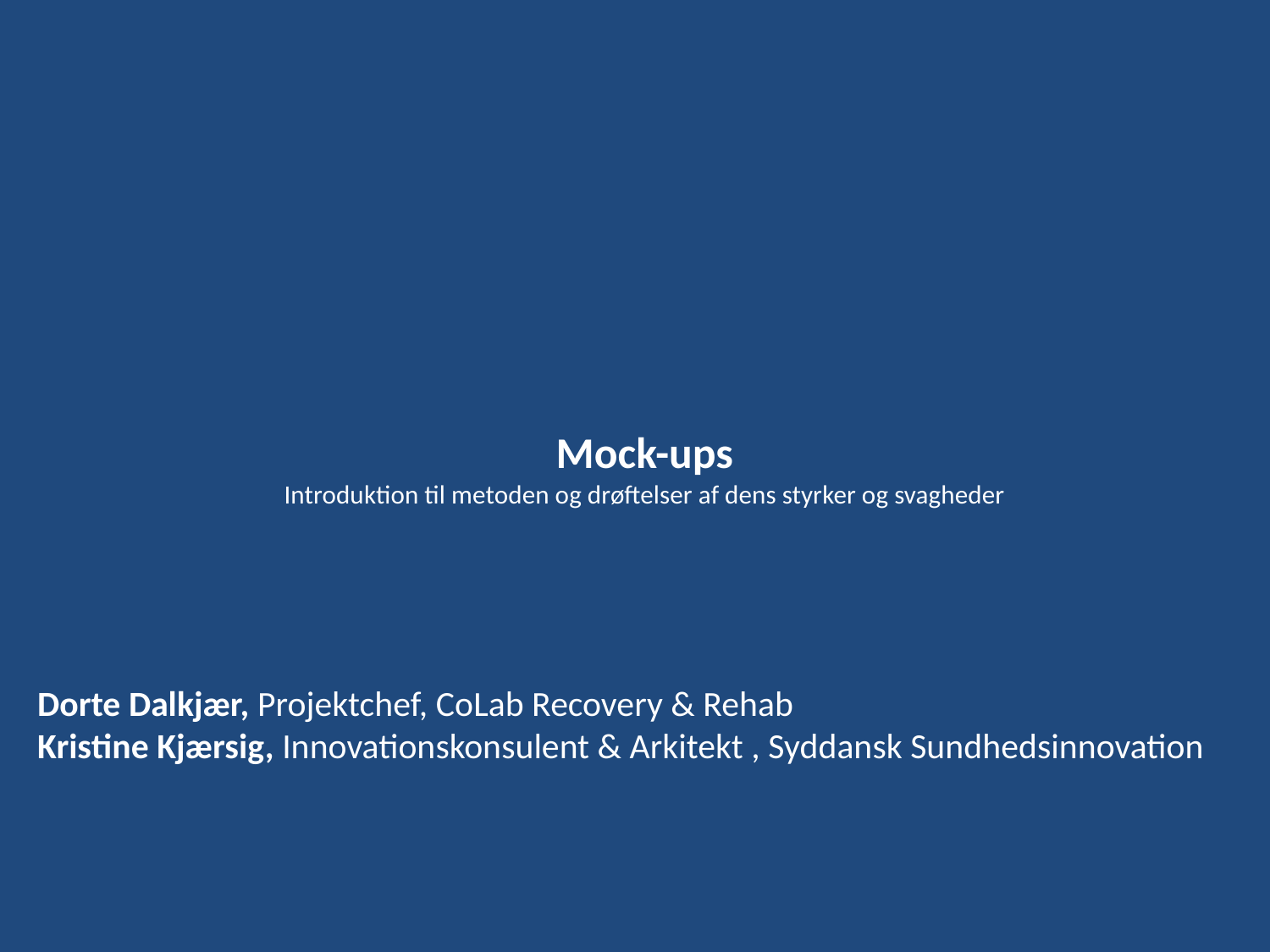

# Mock-ups Introduktion til metoden og drøftelser af dens styrker og svagheder
Dorte Dalkjær, Projektchef, CoLab Recovery & Rehab
Kristine Kjærsig, Innovationskonsulent & Arkitekt , Syddansk Sundhedsinnovation